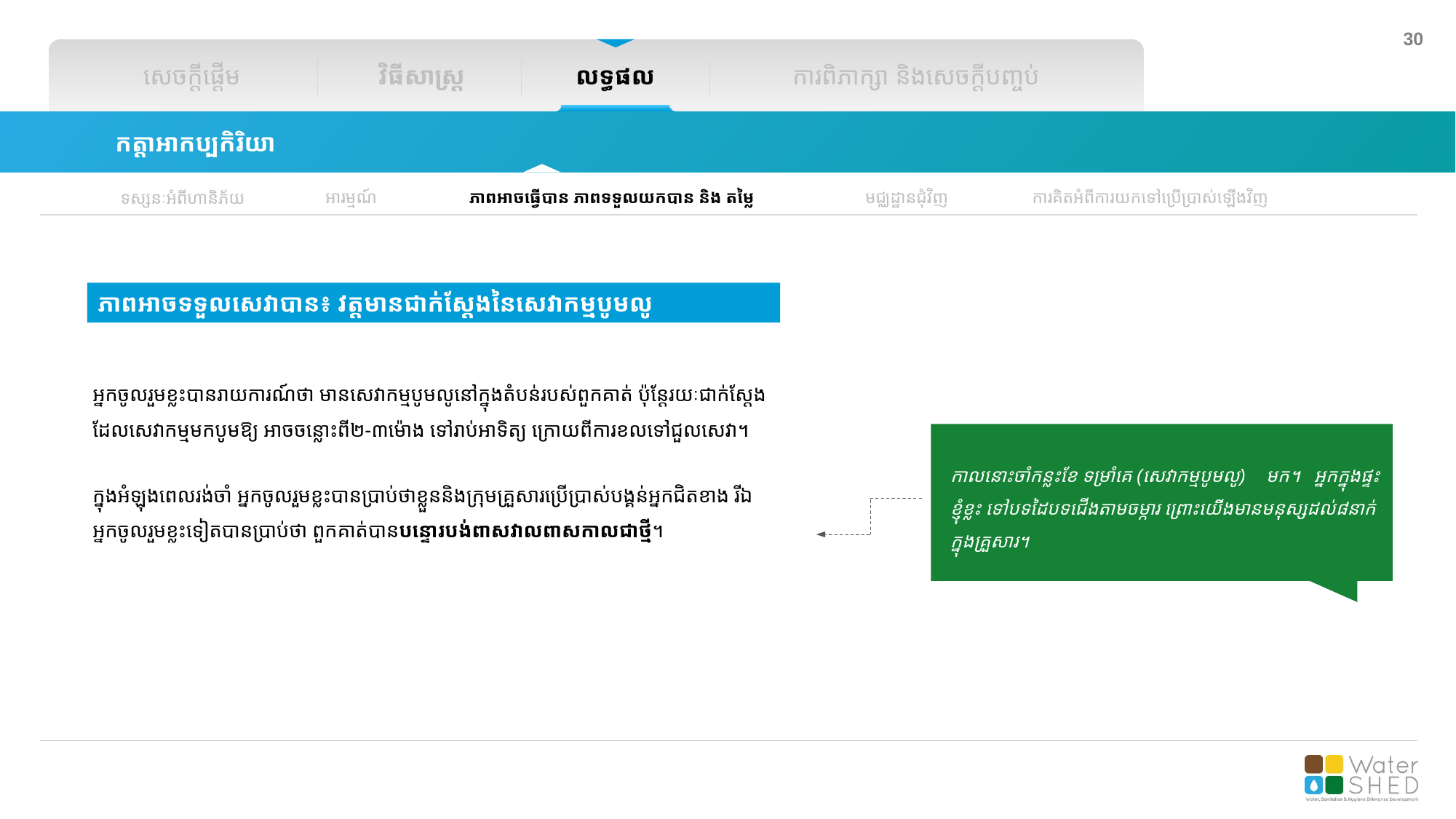

សេចក្តីផ្តើម
វិធីសាស្រ្ត
លទ្ធផល
ការពិភាក្សា និងសេចក្តីបញ្ចប់

កត្តាអាកប្បកិរិយា

អារម្មណ៍
ភាពអាចធ្វើបាន ភាពទទួលយកបាន និង​ តម្លៃ
មជ្ឈដ្ឋានជុំវិញ
ការគិតអំពីការយកទៅប្រើប្រាស់ឡើងវិញ
ទស្សនៈអំពីហានិភ័យ
ភាពអាចទទួលសេវាបាន៖ វត្តមានជាក់ស្តែងនៃសេវាកម្មបូមលូ
អ្នកចូលរួមខ្លះបានរាយការណ៍ថា មានសេវាកម្មបូមលូនៅក្នុងតំបន់របស់ពួកគាត់ ប៉ុន្តែរយៈជាក់ស្តែងដែលសេវាកម្មមកបូមឱ្យ អាចចន្លោះពី២-៣ម៉ោង ទៅរាប់អាទិត្យ ក្រោយពីការខលទៅជួលសេវា។

ក្នុងអំឡុងពេលរង់ចាំ អ្នកចូលរួមខ្លះបានប្រាប់ថាខ្លួននិងក្រុមគ្រួសារប្រើប្រាស់បង្គន់អ្នកជិតខាង រីឯអ្នកចូលរួមខ្លះទៀតបានប្រាប់ថា ពួកគាត់បានបន្ទោរបង់ពាសវាលពាសកាលជាថ្មី។

កាលនោះចាំកន្លះខែ ទម្រាំគេ (សេវាកម្មបូមលូ)    មក។   អ្នកក្នុងផ្ទះខ្ញុំខ្លះ ទៅបទដៃបទជើងតាមចម្ការ ព្រោះយើងមានមនុស្សដល់៨នាក់ក្នុងគ្រួសារ។